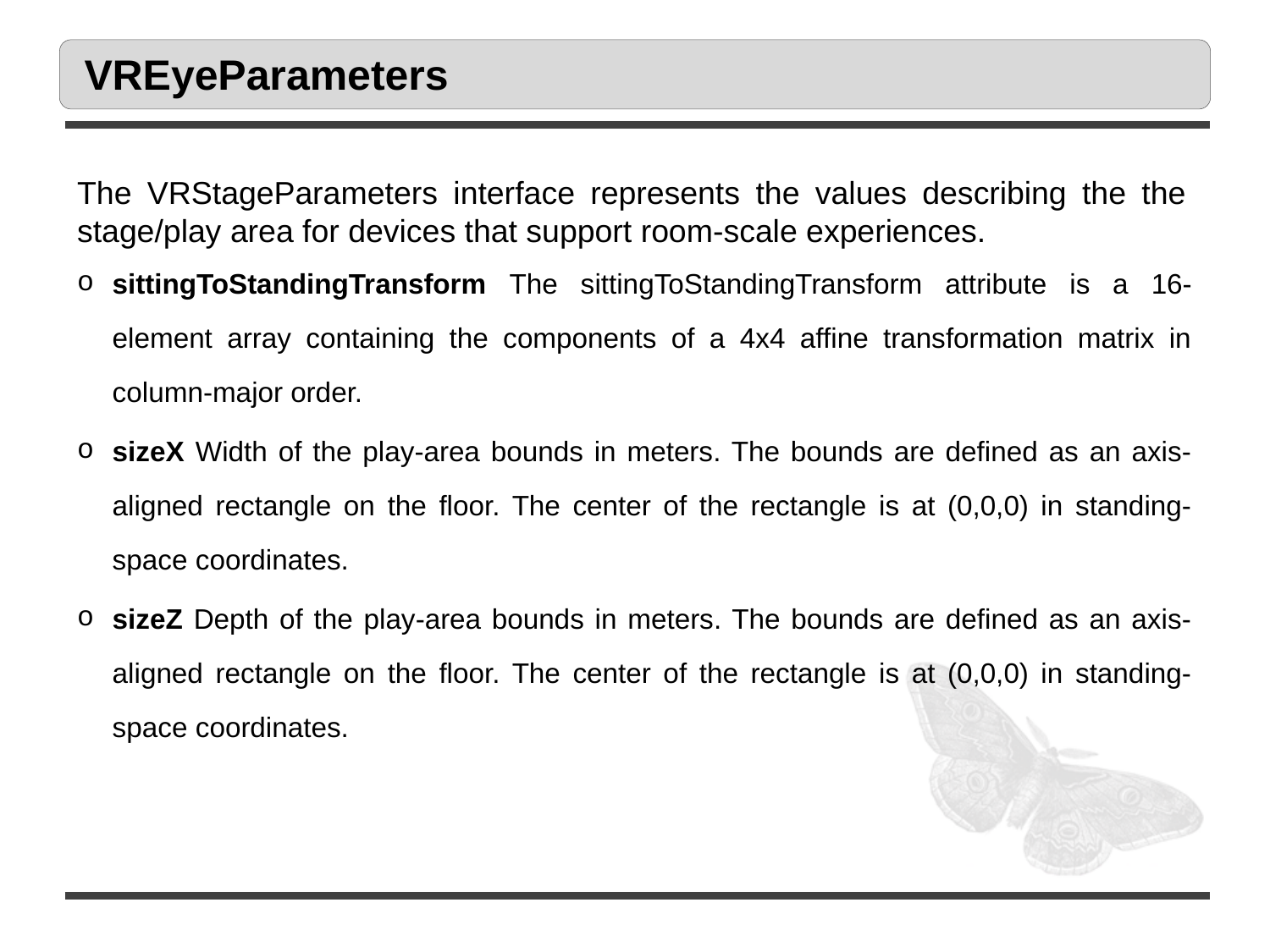

# VREyeParameters

sittingToStandingTransform The sittingToStandingTransform attribute is a 16-element array containing the components of a 4x4 affine transformation matrix in column-major order.
sizeX Width of the play-area bounds in meters. The bounds are defined as an axis-aligned rectangle on the floor. The center of the rectangle is at (0,0,0) in standing-space coordinates.
sizeZ Depth of the play-area bounds in meters. The bounds are defined as an axis-aligned rectangle on the floor. The center of the rectangle is at (0,0,0) in standing-space coordinates.
The VRStageParameters interface represents the values describing the the stage/play area for devices that support room-scale experiences.